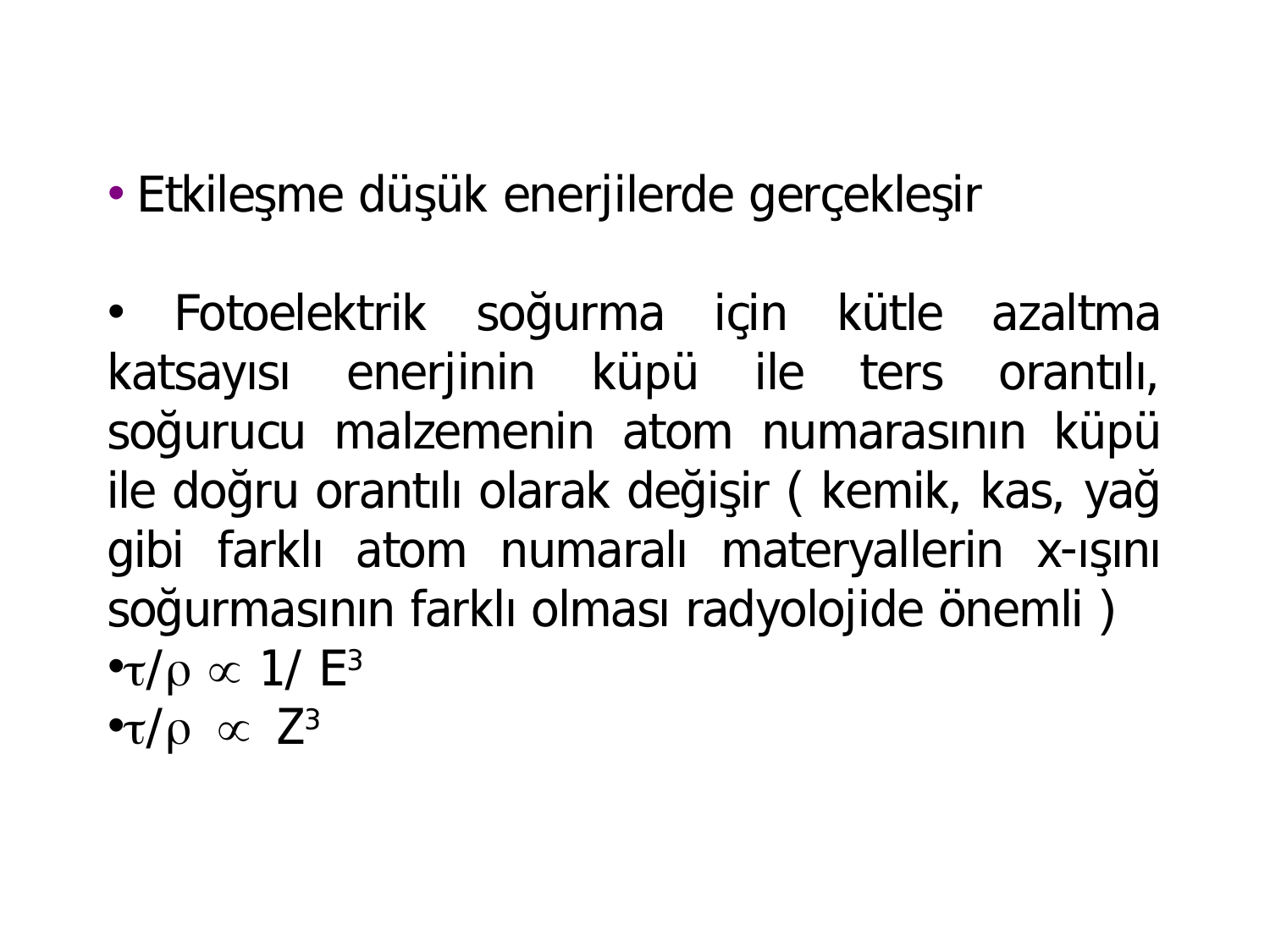

Etkileşme düşük enerjilerde gerçekleşir

 Fotoelektrik soğurma için kütle azaltma katsayısı enerjinin küpü ile ters orantılı, soğurucu malzemenin atom numarasının küpü ile doğru orantılı olarak değişir ( kemik, kas, yağ gibi farklı atom numaralı materyallerin x-ışını soğurmasının farklı olması radyolojide önemli )
τ/ρ ∝ 1/ E3
τ/ρ ∝ Z3